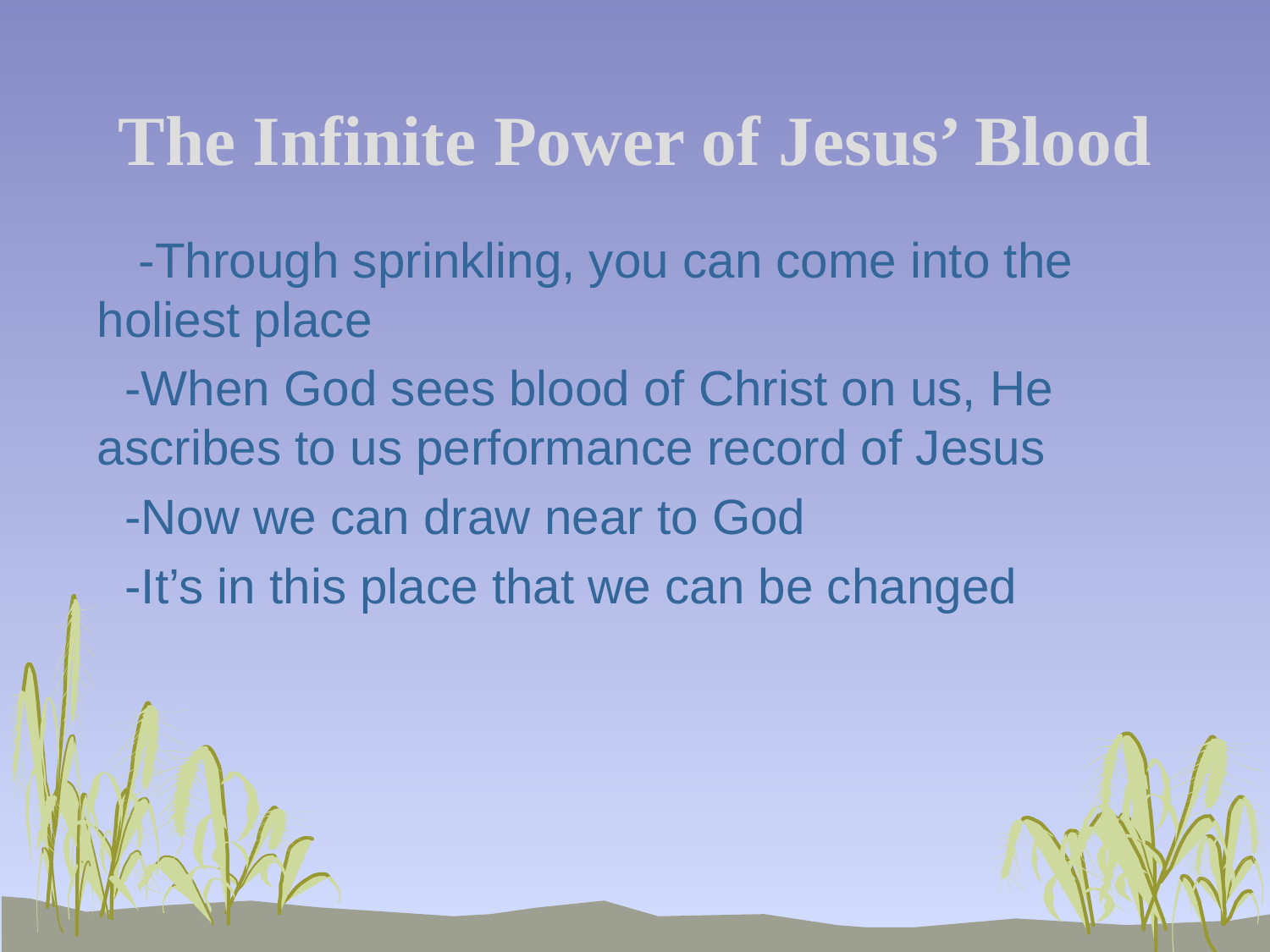

# The Infinite Power of Jesus’ Blood
   -Through sprinkling, you can come into the 	holiest place
  -When God sees blood of Christ on us, He 	ascribes to us performance record of Jesus
  -Now we can draw near to God
  -It’s in this place that we can be changed